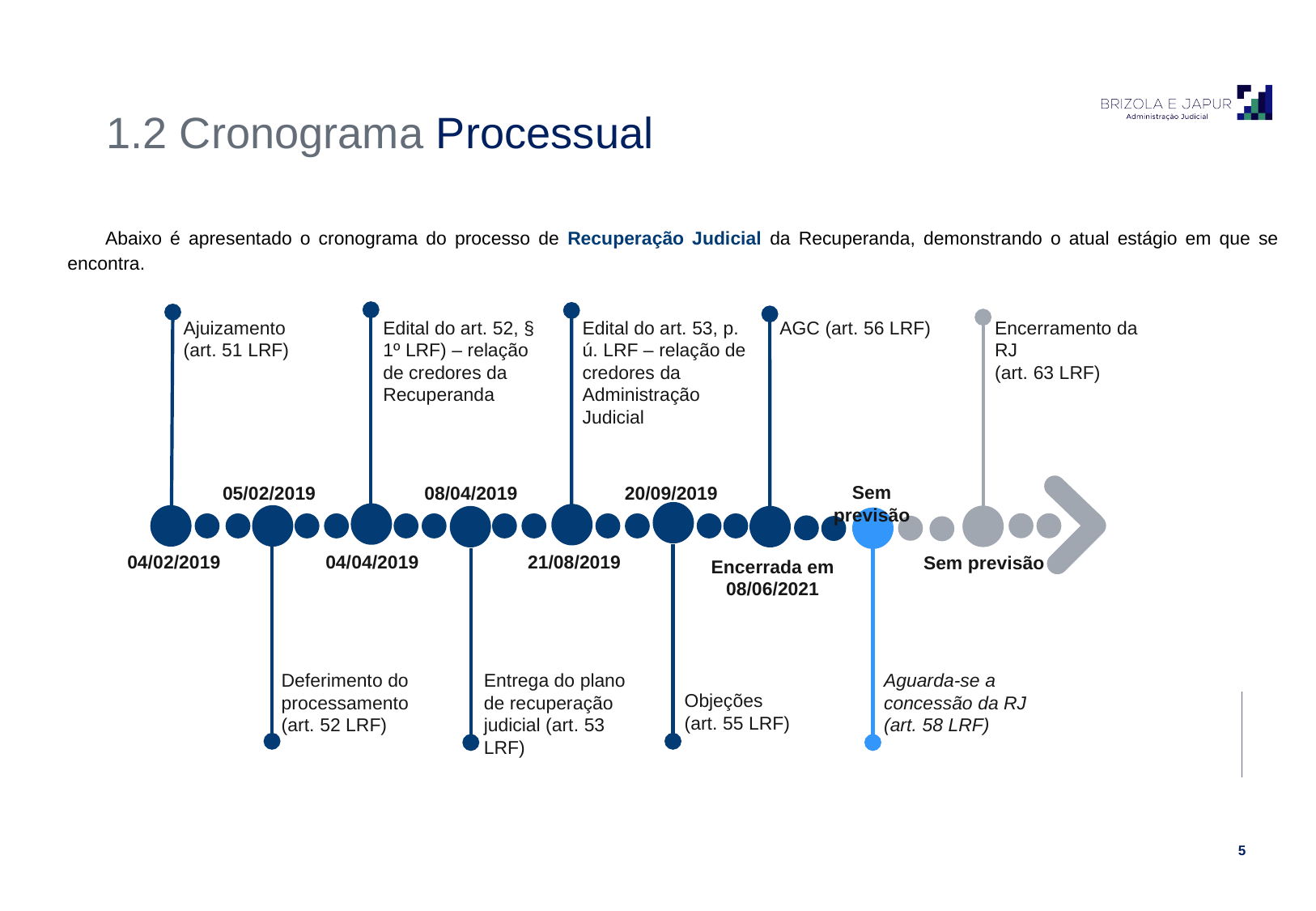

1.2 Cronograma Processual
Abaixo é apresentado o cronograma do processo de Recuperação Judicial da Recuperanda, demonstrando o atual estágio em que se encontra.
Ajuizamento (art. 51 LRF)
Edital do art. 52, § 1º LRF) – relação de credores da Recuperanda
Edital do art. 53, p. ú. LRF – relação de credores da Administração Judicial
AGC (art. 56 LRF)

Encerramento da RJ
(art. 63 LRF)
05/02/2019
08/04/2019
20/09/2019
Sem previsão

04/02/2019
04/04/2019
21/08/2019
Sem previsão
Encerrada em 08/06/2021
Deferimento do processamento (art. 52 LRF)
Entrega do plano de recuperação judicial (art. 53 LRF)
Aguarda-se a concessão da RJ
(art. 58 LRF)
Objeções
(art. 55 LRF)